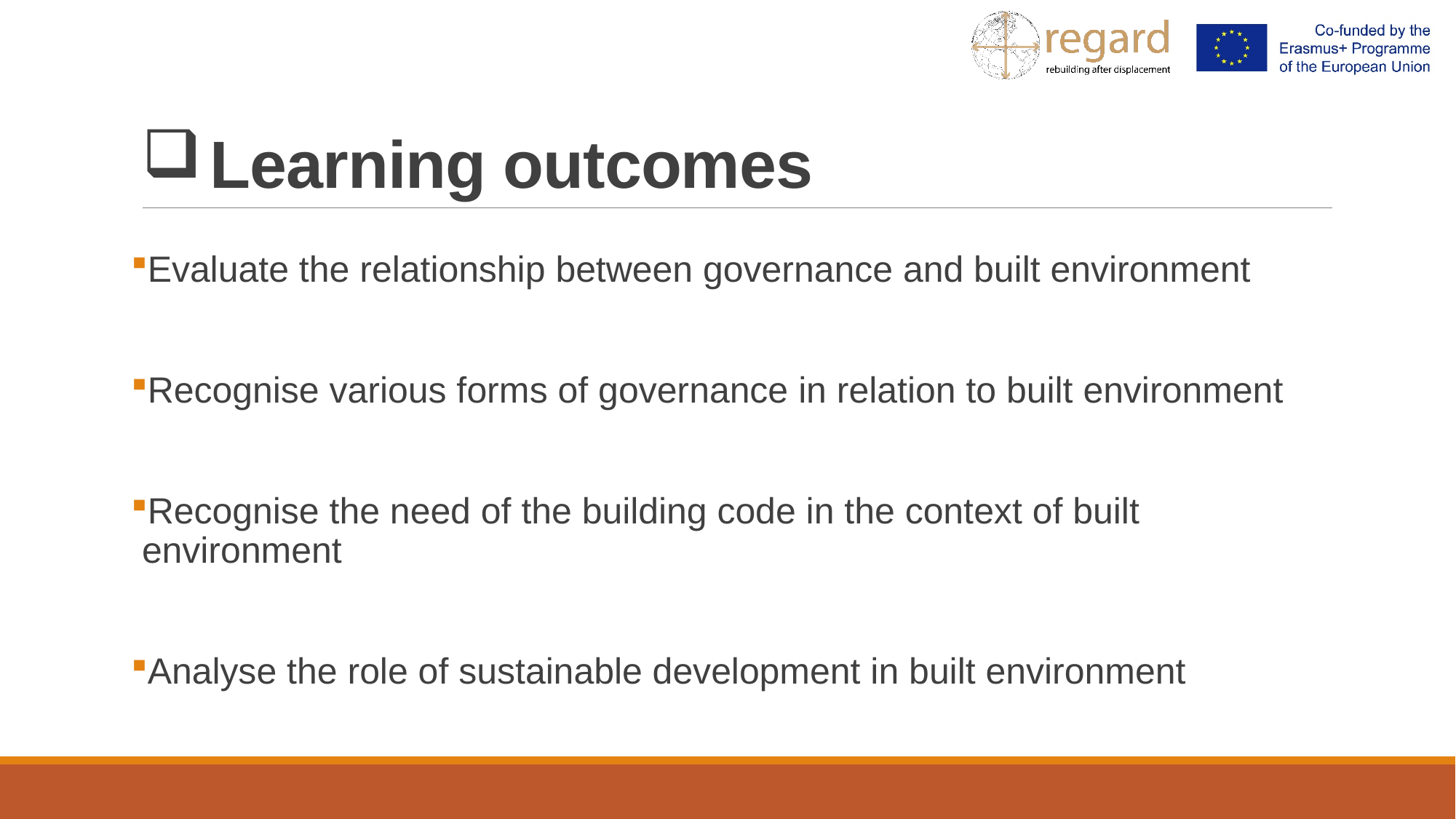

# Learning outcomes
Evaluate the relationship between governance and built environment

Recognise various forms of governance in relation to built environment

Recognise the need of the building code in the context of built environment

Analyse the role of sustainable development in built environment